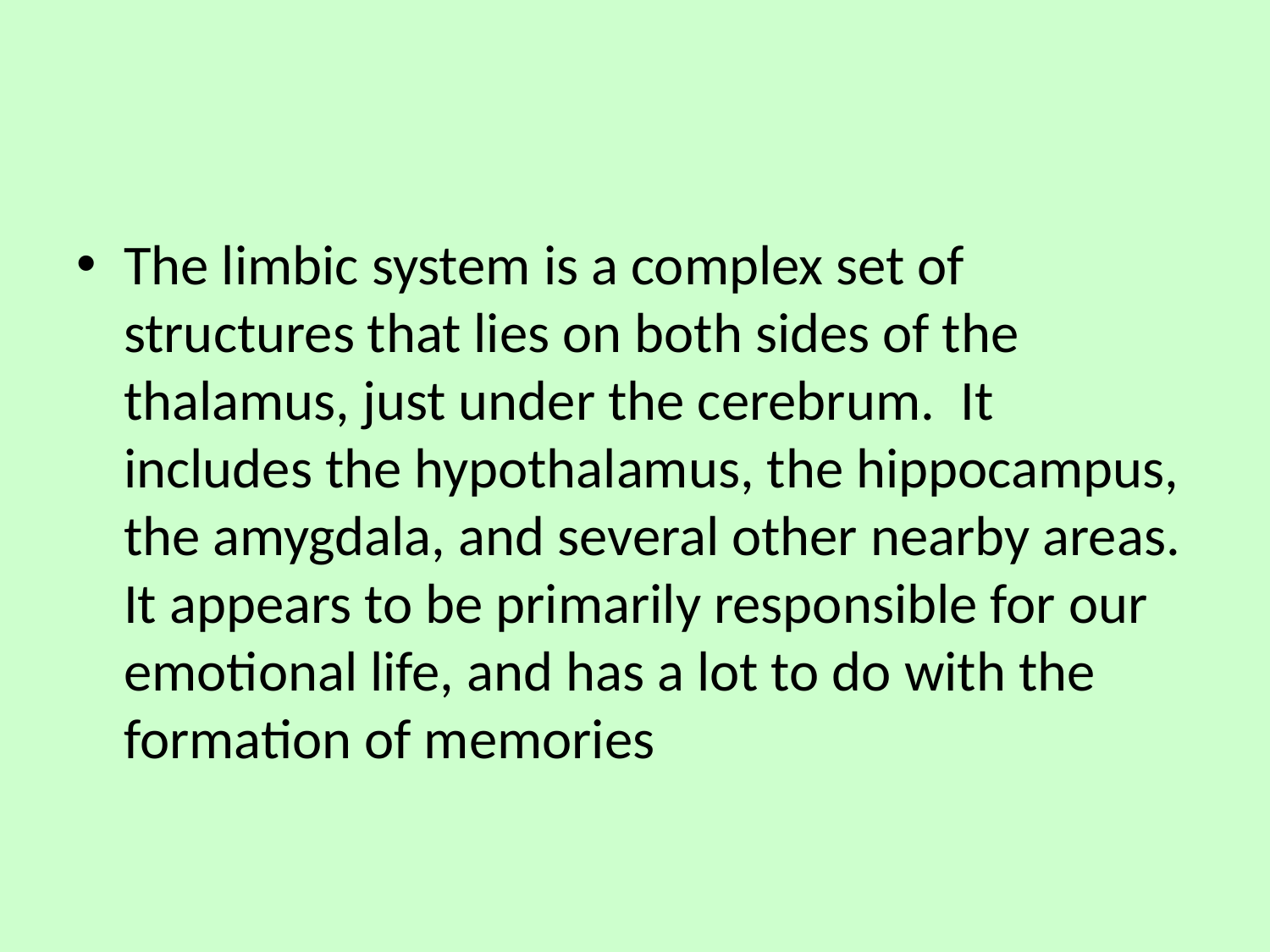

#
The limbic system is a complex set of structures that lies on both sides of the thalamus, just under the cerebrum.  It includes the hypothalamus, the hippocampus, the amygdala, and several other nearby areas.  It appears to be primarily responsible for our emotional life, and has a lot to do with the formation of memories